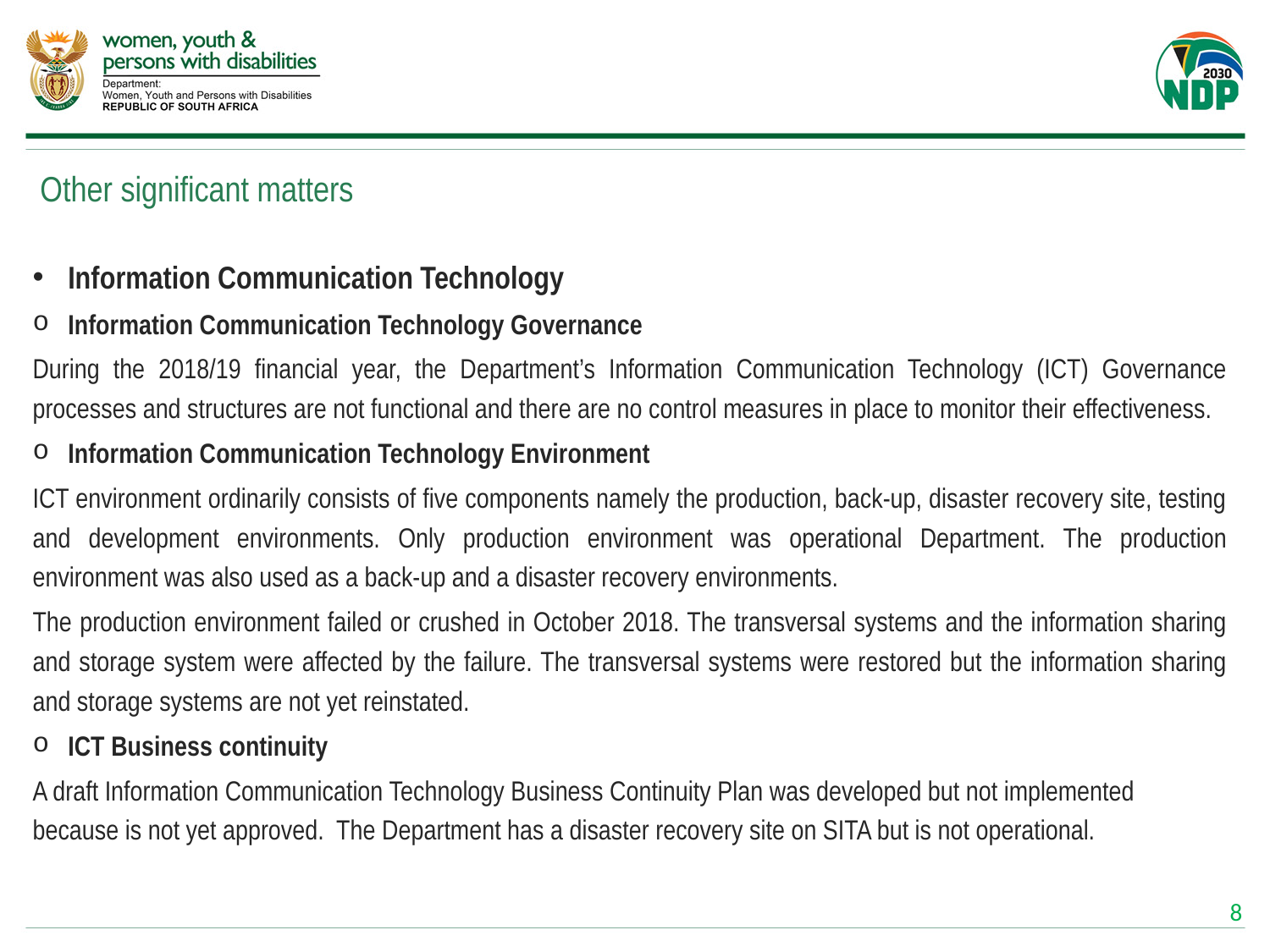

# Other significant matters
Information Communication Technology
Information Communication Technology Governance
During the 2018/19 financial year, the Department’s Information Communication Technology (ICT) Governance processes and structures are not functional and there are no control measures in place to monitor their effectiveness.
Information Communication Technology Environment
ICT environment ordinarily consists of five components namely the production, back-up, disaster recovery site, testing and development environments. Only production environment was operational Department. The production environment was also used as a back-up and a disaster recovery environments.
The production environment failed or crushed in October 2018. The transversal systems and the information sharing and storage system were affected by the failure. The transversal systems were restored but the information sharing and storage systems are not yet reinstated.
ICT Business continuity
A draft Information Communication Technology Business Continuity Plan was developed but not implemented because is not yet approved.  The Department has a disaster recovery site on SITA but is not operational.